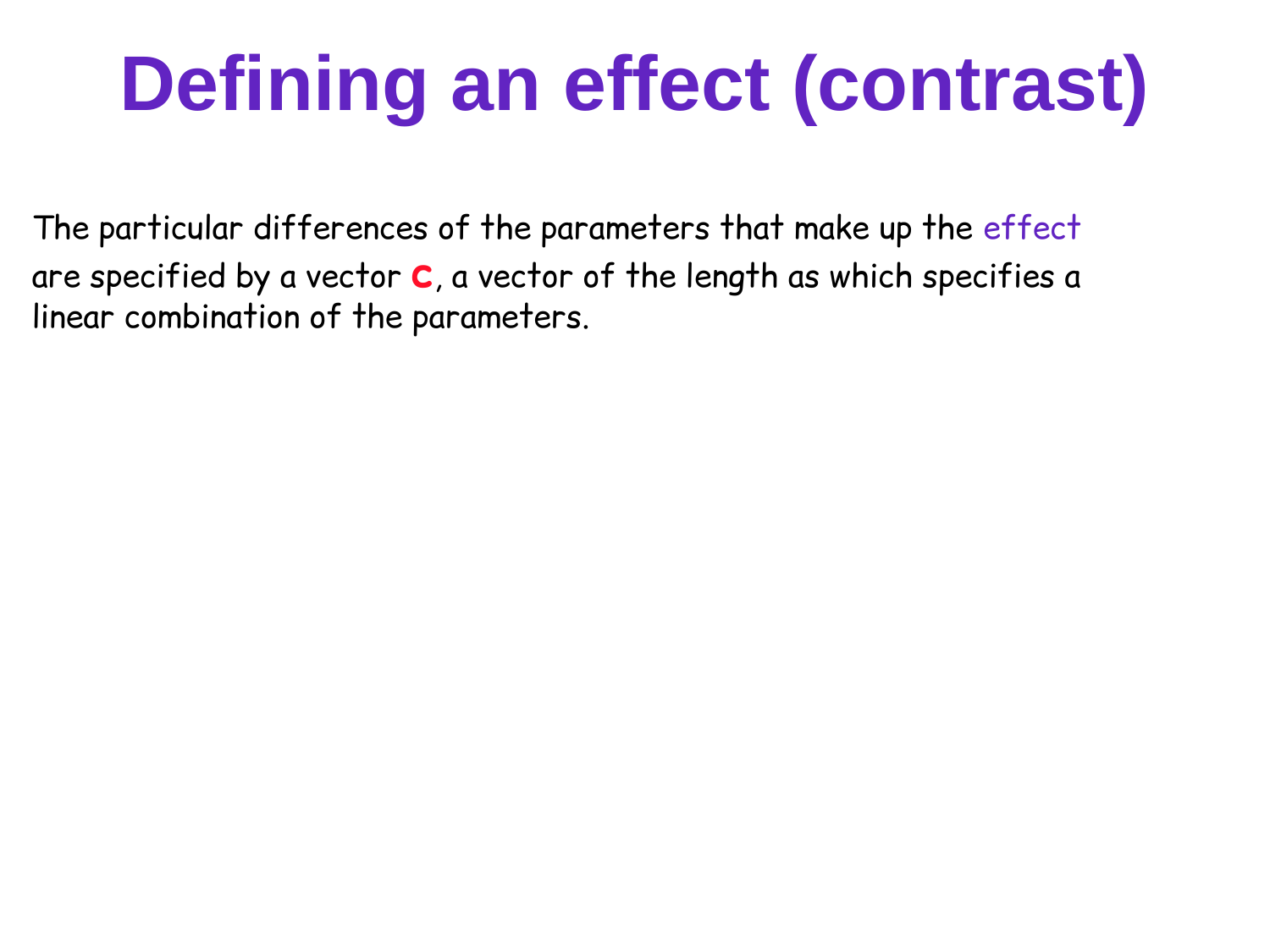

# Defining an effect (contrast)
The particular differences of the parameters that make up the effect
are specified by a vector c, a vector of the length as which specifies a
linear combination of the parameters.